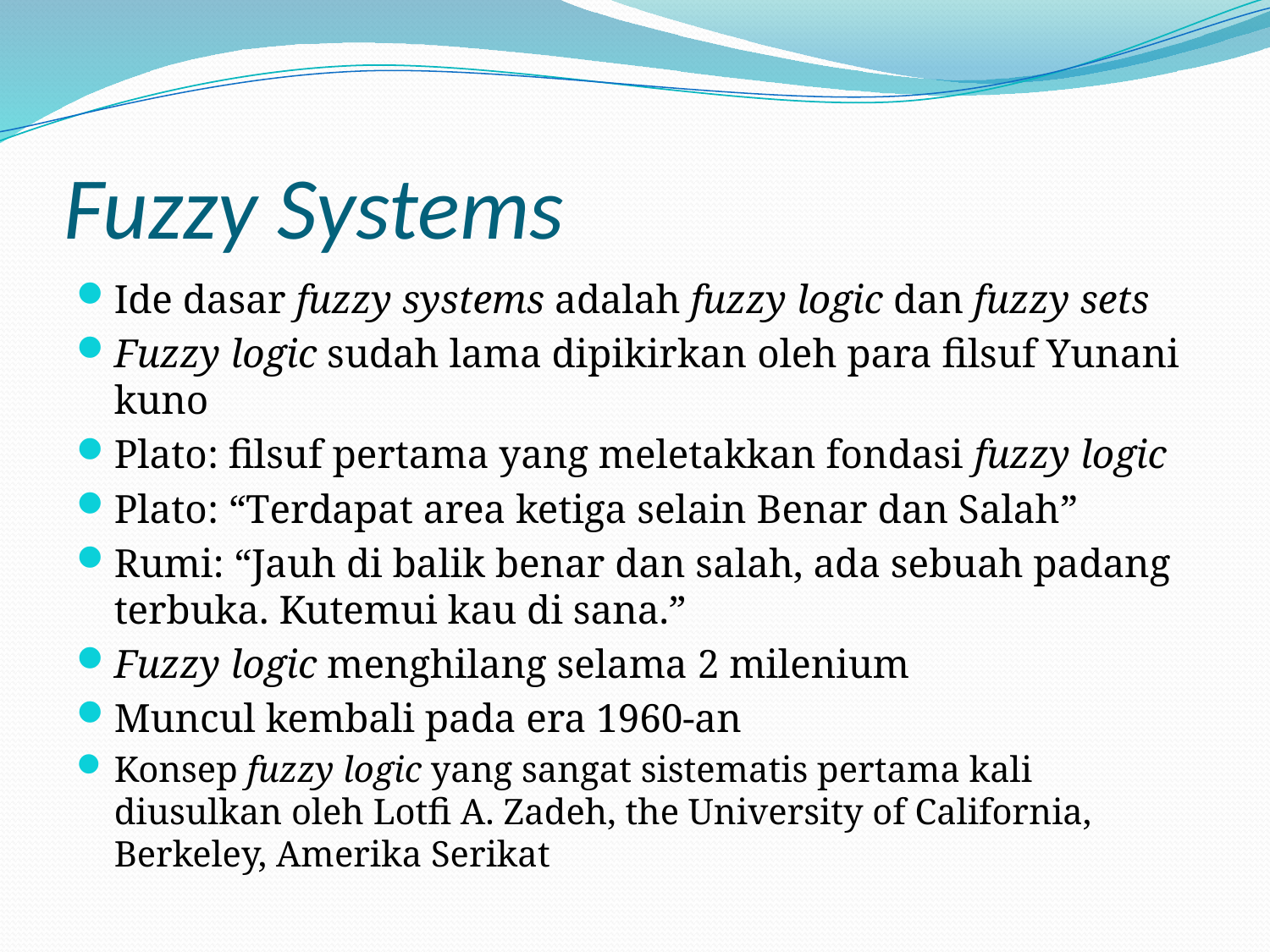

# Fuzzy Systems
Ide dasar fuzzy systems adalah fuzzy logic dan fuzzy sets
Fuzzy logic sudah lama dipikirkan oleh para filsuf Yunani kuno
Plato: filsuf pertama yang meletakkan fondasi fuzzy logic
Plato: “Terdapat area ketiga selain Benar dan Salah”
Rumi: “Jauh di balik benar dan salah, ada sebuah padang terbuka. Kutemui kau di sana.”
Fuzzy logic menghilang selama 2 milenium
Muncul kembali pada era 1960-an
Konsep fuzzy logic yang sangat sistematis pertama kali diusulkan oleh Lotfi A. Zadeh, the University of California, Berkeley, Amerika Serikat